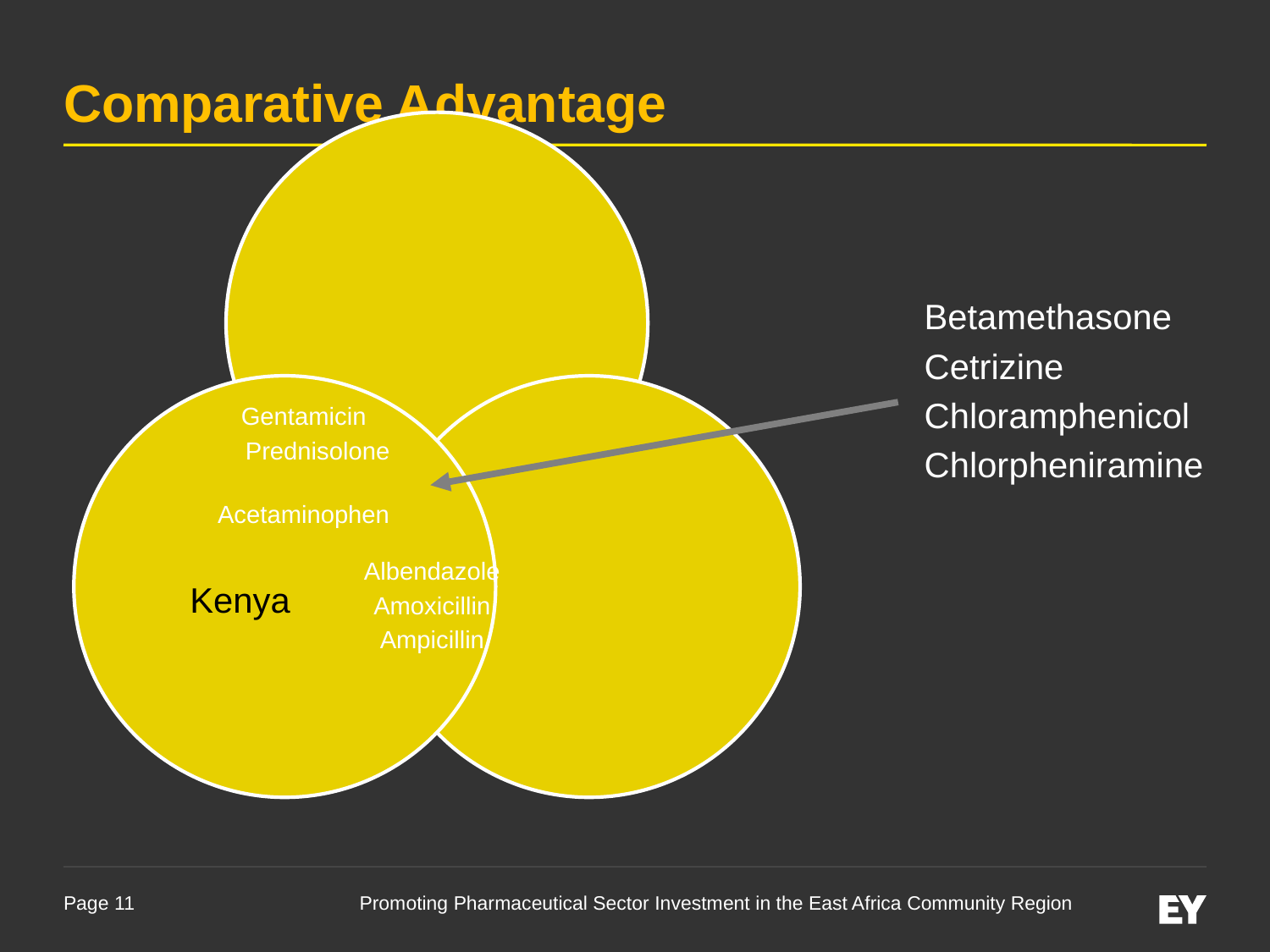

# Comparative Advantage
Kenya

Betamethasone
Cetrizine
Chloramphenicol
Chlorpheniramine

Gentamicin
    Prednisolone
     Acetaminophen

Albendazole
Amoxicillin
Ampicillin

Promoting Pharmaceutical Sector Investment in the East Africa Community Region